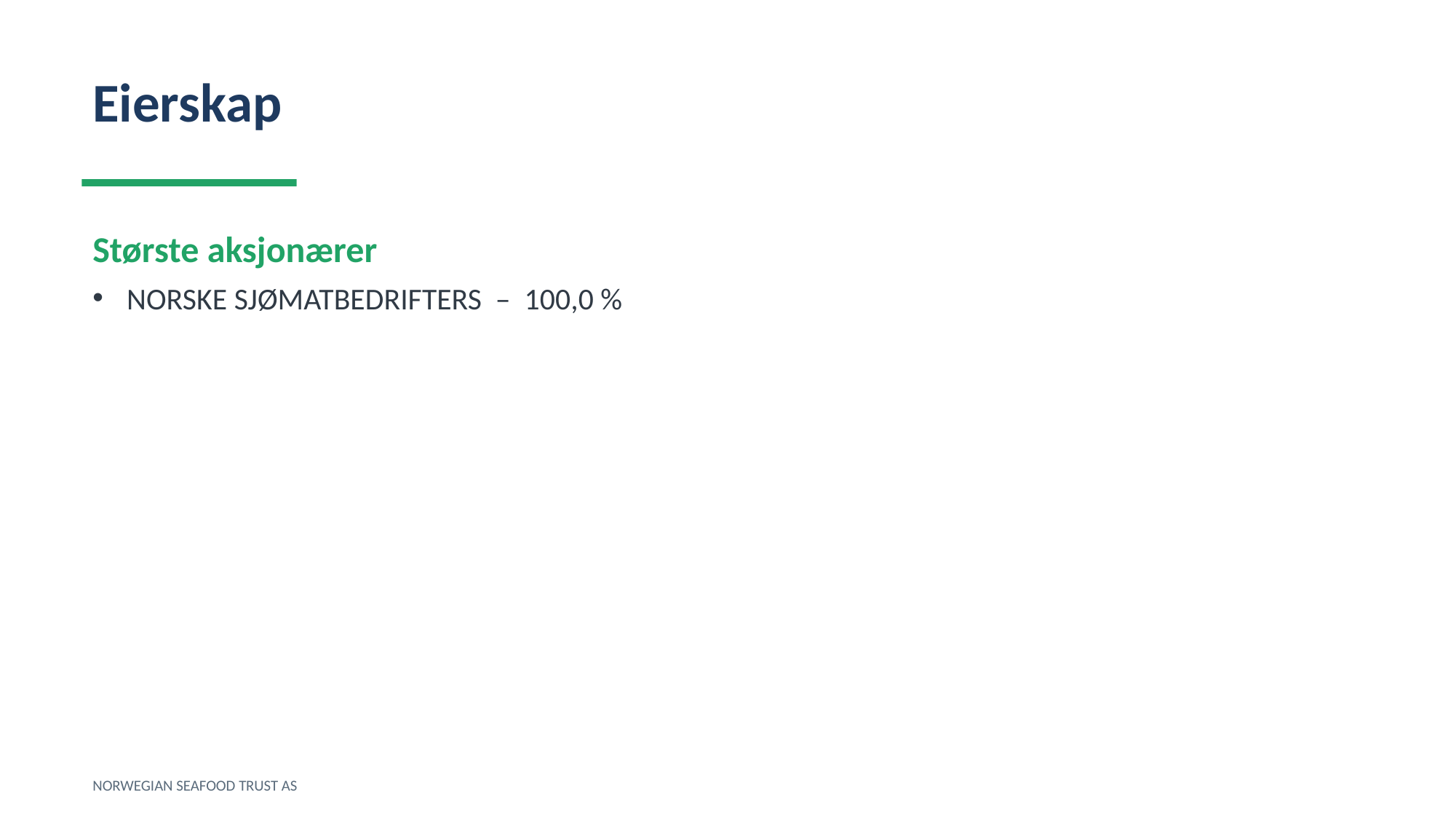

Eierskap

Største aksjonærer
NORSKE SJØMATBEDRIFTERS  –  100,0 %
NORWEGIAN SEAFOOD TRUST AS